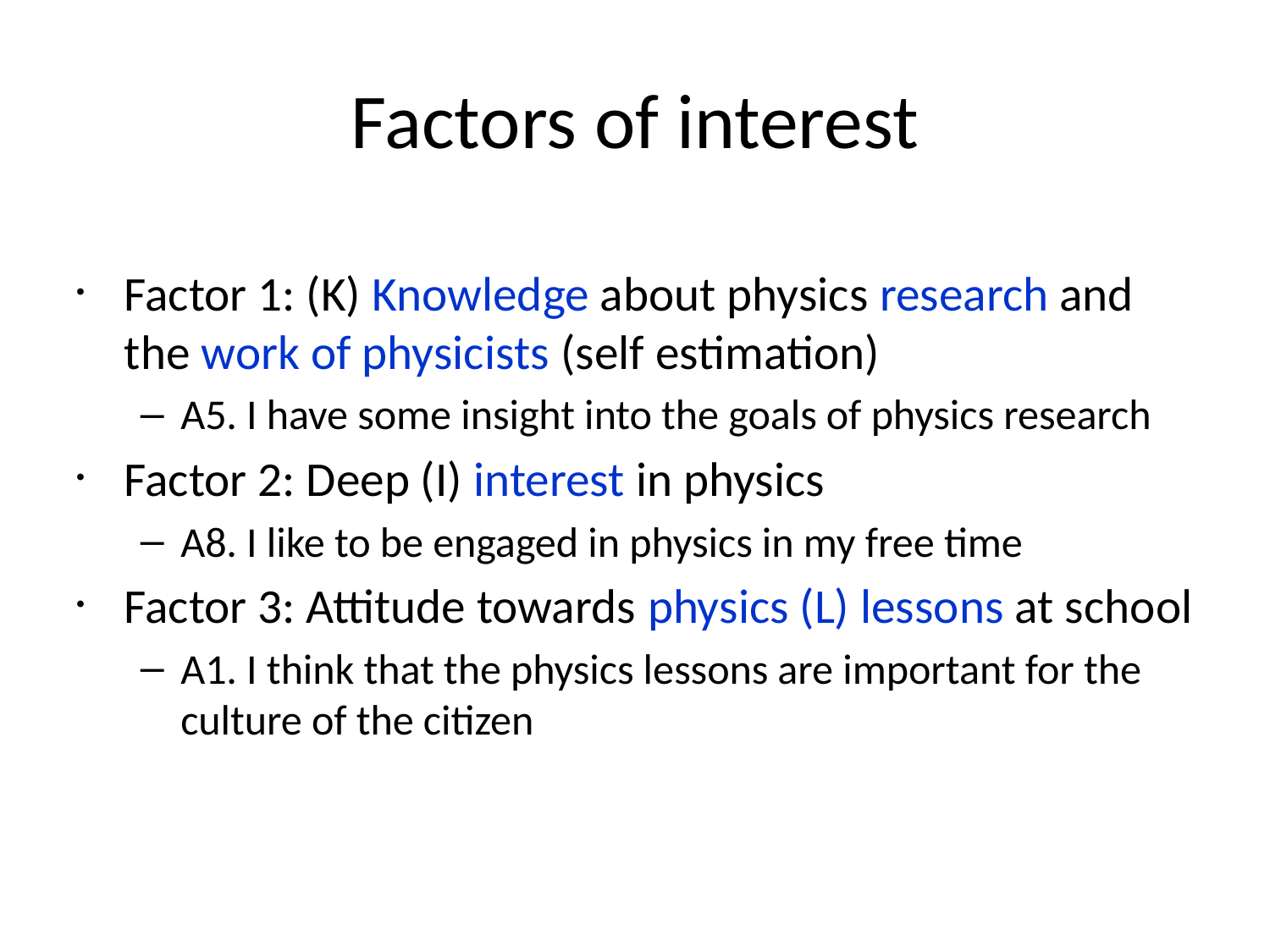

Factors of interest
Factor 1: (K) Knowledge about physics research and the work of physicists (self estimation)
A5. I have some insight into the goals of physics research
Factor 2: Deep (I) interest in physics
A8. I like to be engaged in physics in my free time
Factor 3: Attitude towards physics (L) lessons at school
A1. I think that the physics lessons are important for the culture of the citizen